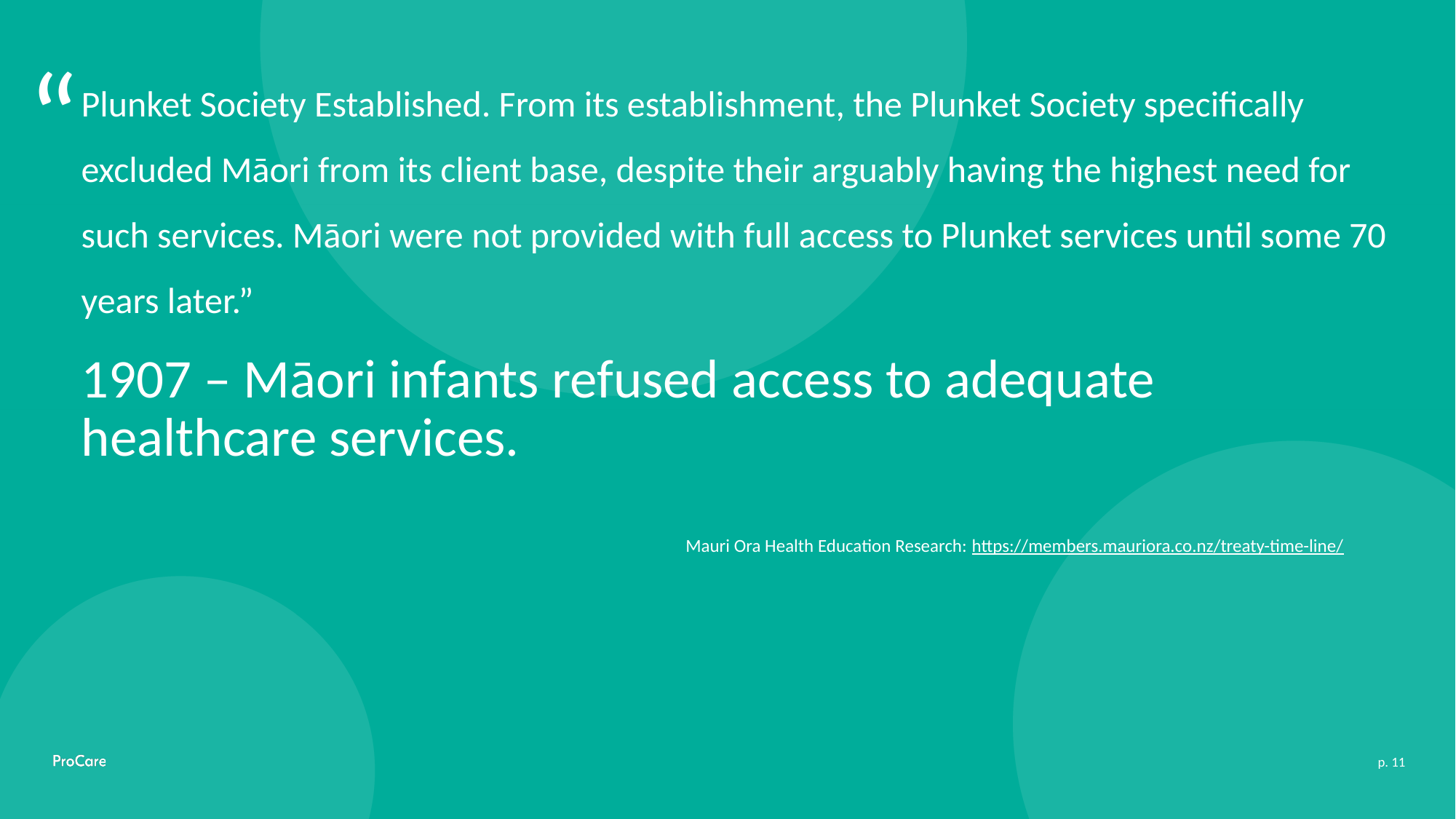

Plunket Society Established. From its establishment, the Plunket Society specifically excluded Māori from its client base, despite their arguably having the highest need for such services. Māori were not provided with full access to Plunket services until some 70 years later.”

1907 – Māori infants refused access to adequate healthcare services.
Mauri Ora Health Education Research: https://members.mauriora.co.nz/treaty-time-line/